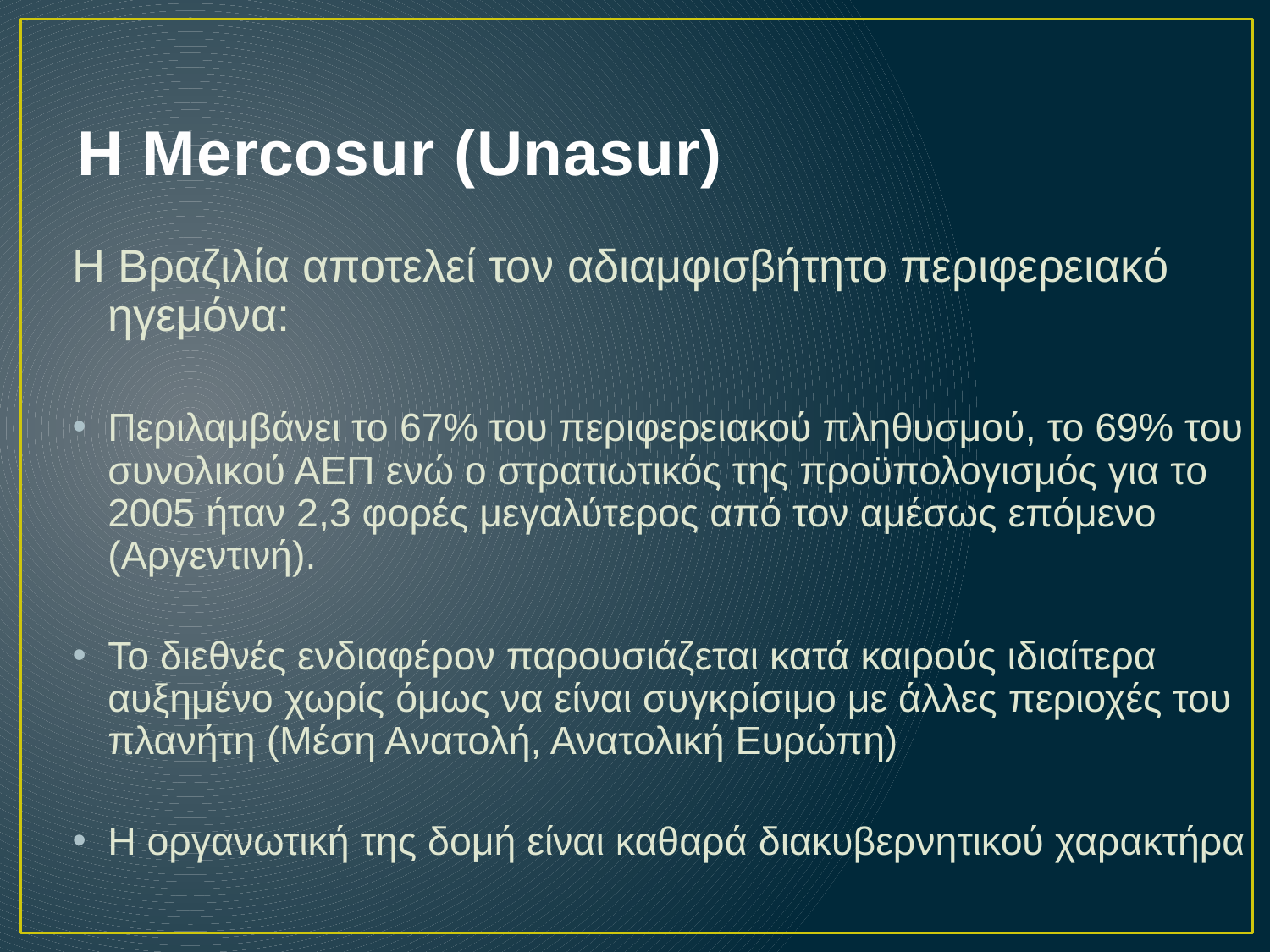

# Η Mercosur (Unasur)
Η Βραζιλία αποτελεί τον αδιαμφισβήτητο περιφερειακό ηγεμόνα:

Περιλαμβάνει το 67% του περιφερειακού πληθυσμού, το 69% του συνολικού ΑΕΠ ενώ ο στρατιωτικός της προϋπολογισμός για το 2005 ήταν 2,3 φορές μεγαλύτερος από τον αμέσως επόμενο (Αργεντινή).

Το διεθνές ενδιαφέρον παρουσιάζεται κατά καιρούς ιδιαίτερα αυξημένο χωρίς όμως να είναι συγκρίσιμο με άλλες περιοχές του πλανήτη (Μέση Ανατολή, Ανατολική Ευρώπη)

Η οργανωτική της δομή είναι καθαρά διακυβερνητικού χαρακτήρα